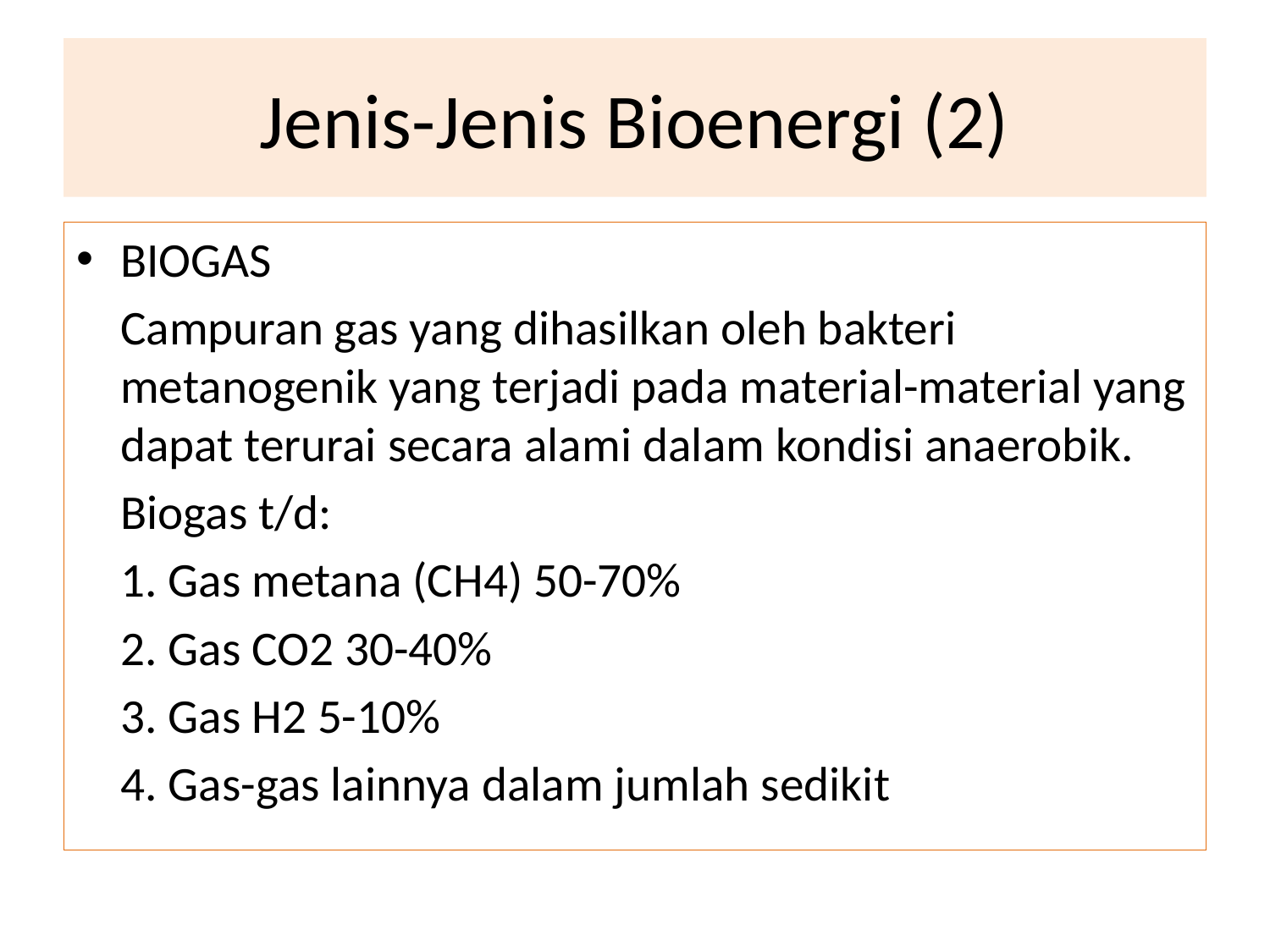

# Jenis-Jenis Bioenergi (2)
BIOGAS
	Campuran gas yang dihasilkan oleh bakteri metanogenik yang terjadi pada material-material yang dapat terurai secara alami dalam kondisi anaerobik.
	Biogas t/d:
	1. Gas metana (CH4) 50-70%
	2. Gas CO2 30-40%
	3. Gas H2 5-10%
	4. Gas-gas lainnya dalam jumlah sedikit